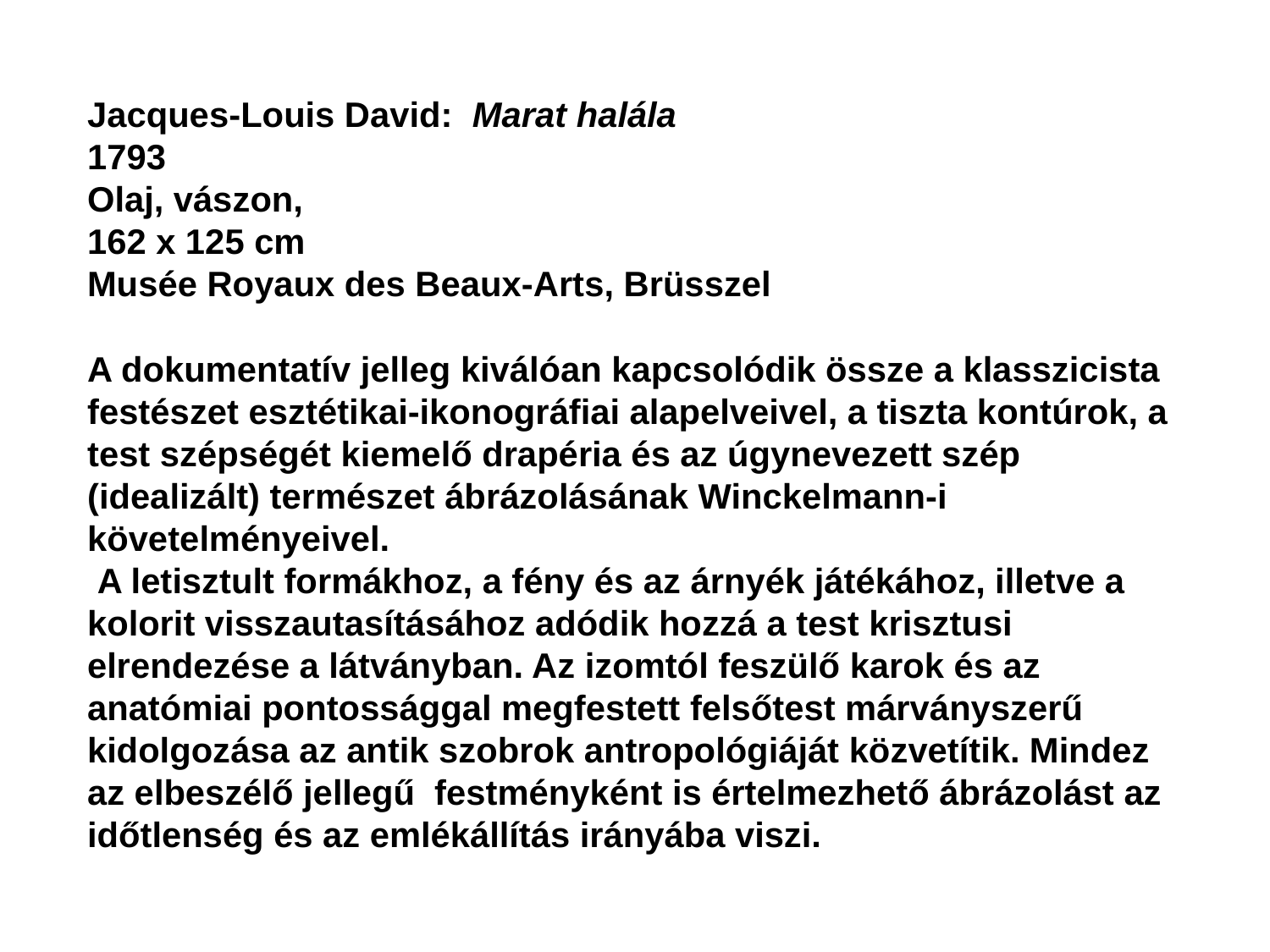

Jacques-Louis David:  Marat halála
1793
Olaj, vászon,
162 x 125 cm
Musée Royaux des Beaux-Arts, Brüsszel

A dokumentatív jelleg kiválóan kapcsolódik össze a klasszicista festészet esztétikai-ikonográfiai alapelveivel, a tiszta kontúrok, a test szépségét kiemelő drapéria és az úgynevezett szép (idealizált) természet ábrázolásának Winckelmann-i követelményeivel.
 A letisztult formákhoz, a fény és az árnyék játékához, illetve a kolorit visszautasításához adódik hozzá a test krisztusi elrendezése a látványban. Az izomtól feszülő karok és az anatómiai pontossággal megfestett felsőtest márványszerű kidolgozása az antik szobrok antropológiáját közvetítik. Mindez az elbeszélő jellegű  festményként is értelmezhető ábrázolást az időtlenség és az emlékállítás irányába viszi.